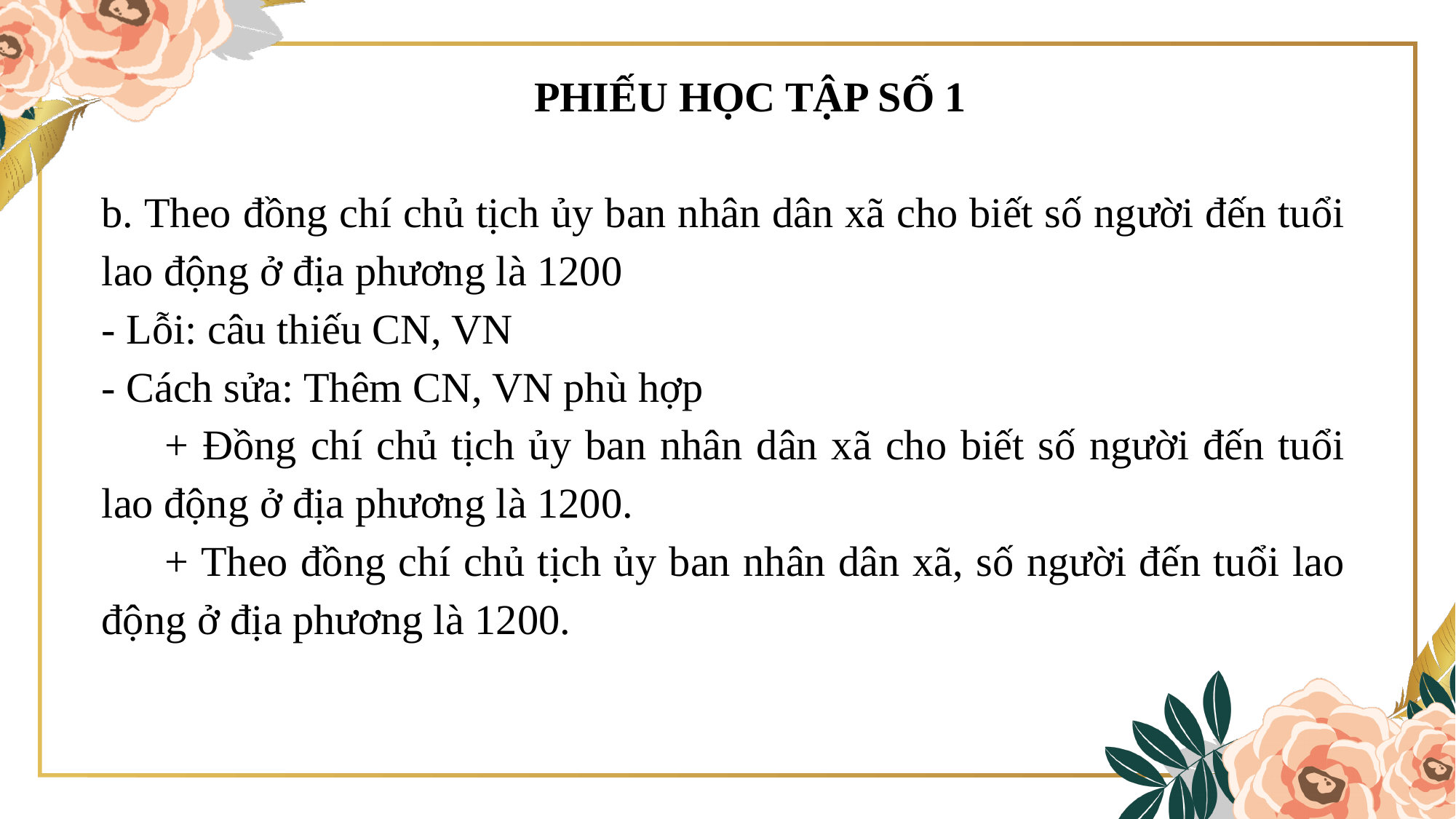

PHIẾU HỌC TẬP SỐ 1
b. Theo đồng chí chủ tịch ủy ban nhân dân xã cho biết số người đến tuổi lao động ở địa phương là 1200
- Lỗi: câu thiếu CN, VN
- Cách sửa: Thêm CN, VN phù hợp
+ Đồng chí chủ tịch ủy ban nhân dân xã cho biết số người đến tuổi lao động ở địa phương là 1200.
+ Theo đồng chí chủ tịch ủy ban nhân dân xã, số người đến tuổi lao động ở địa phương là 1200.